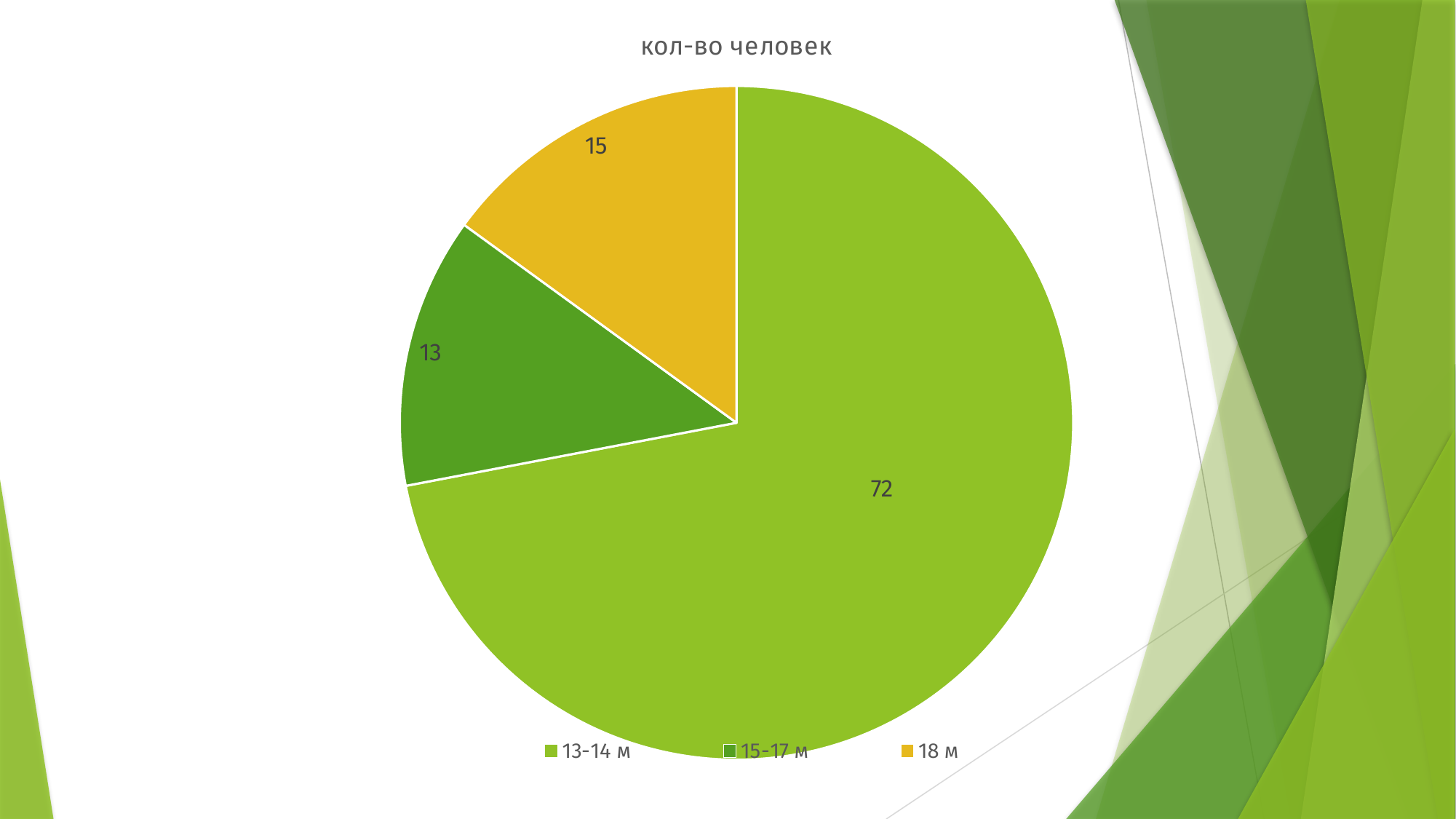

### Chart:

| Category | кол-во человек |
|---|---|
| 13-14 м | 72.0 |
| 15-17 м | 13.0 |
| 18 м | 15.0 |
#